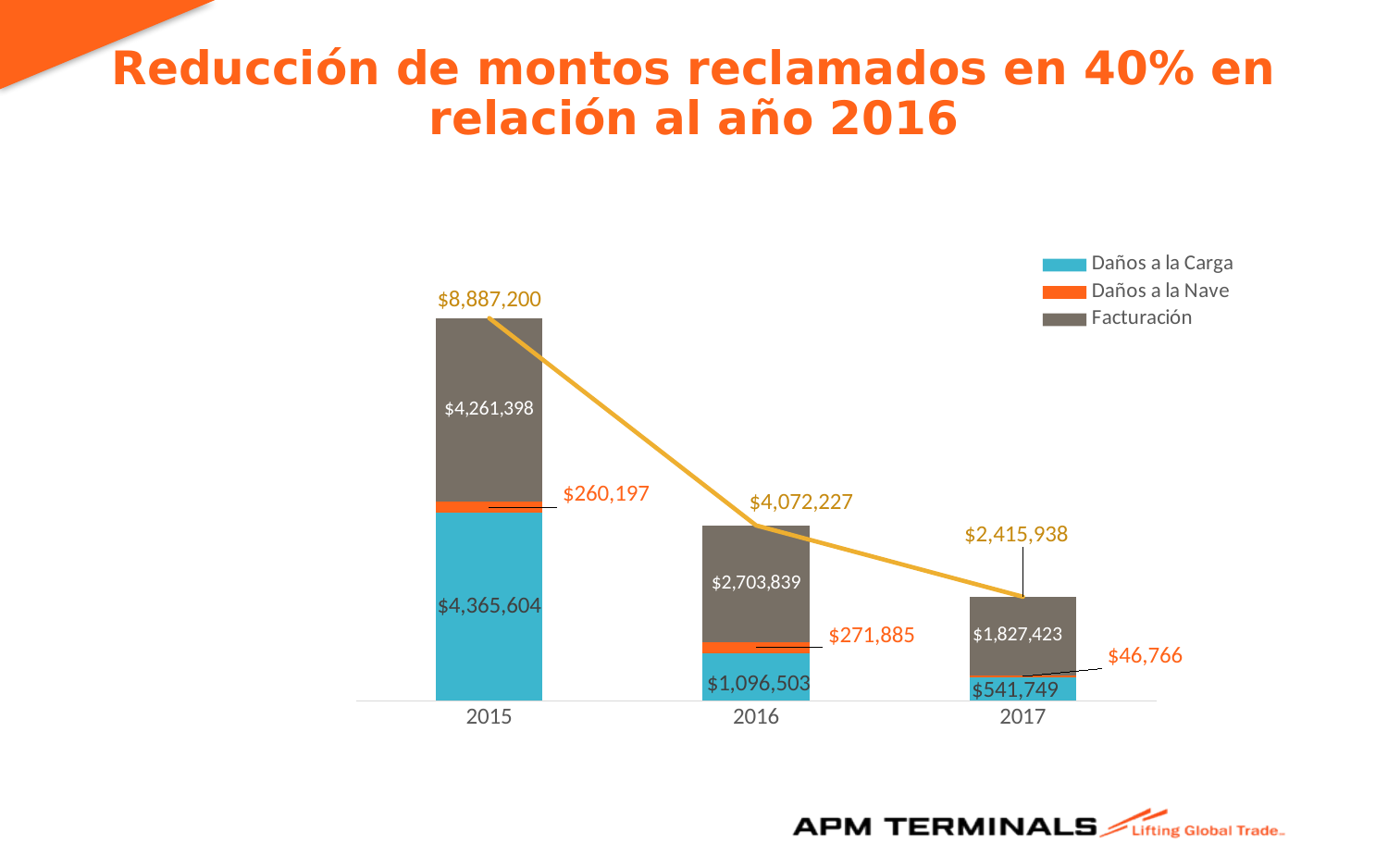

# Reducción de montos reclamados en 40% en relación al año 2016

[unsupported chart]